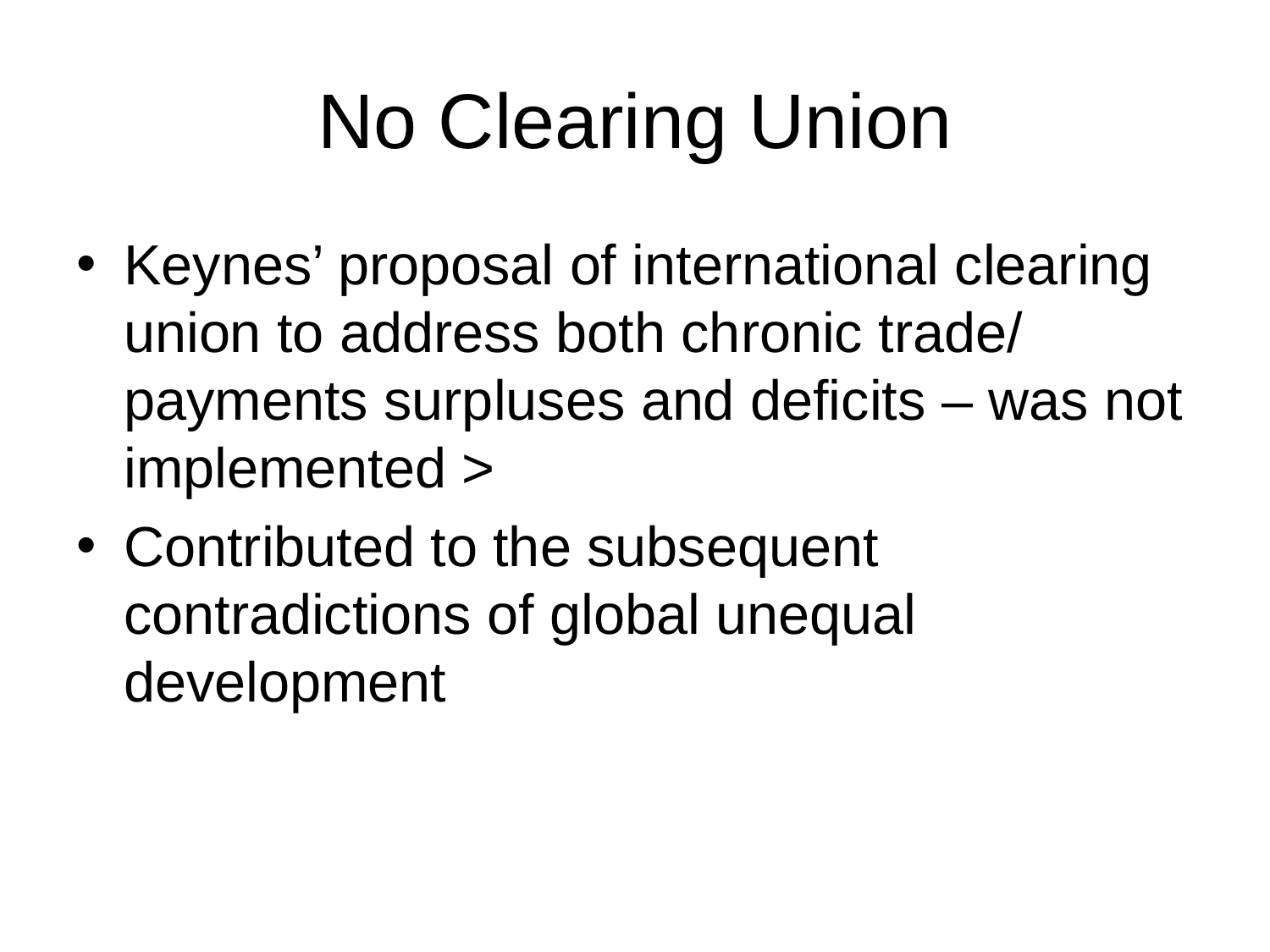

# No Clearing Union
Keynes’ proposal of international clearing union to address both chronic trade/ payments surpluses and deficits – was not implemented >
Contributed to the subsequent contradictions of global unequal development